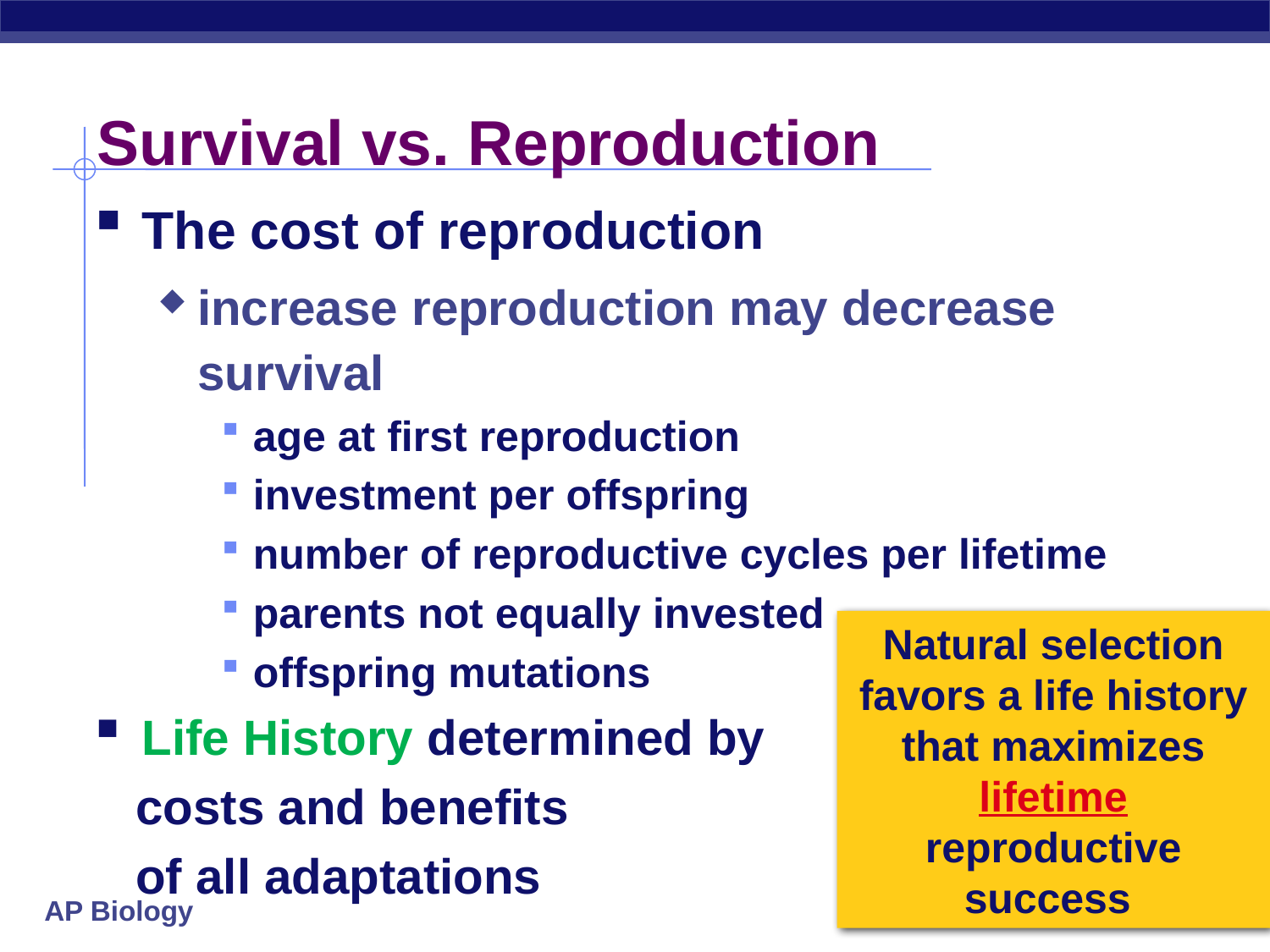

# Survival vs. Reproduction
The cost of reproduction
increase reproduction may decrease survival
age at first reproduction
investment per offspring
number of reproductive cycles per lifetime
parents not equally invested
offspring mutations
Life History determined by
   costs and benefits
   of all adaptations
Natural selection favors a life history that maximizes lifetime reproductive success